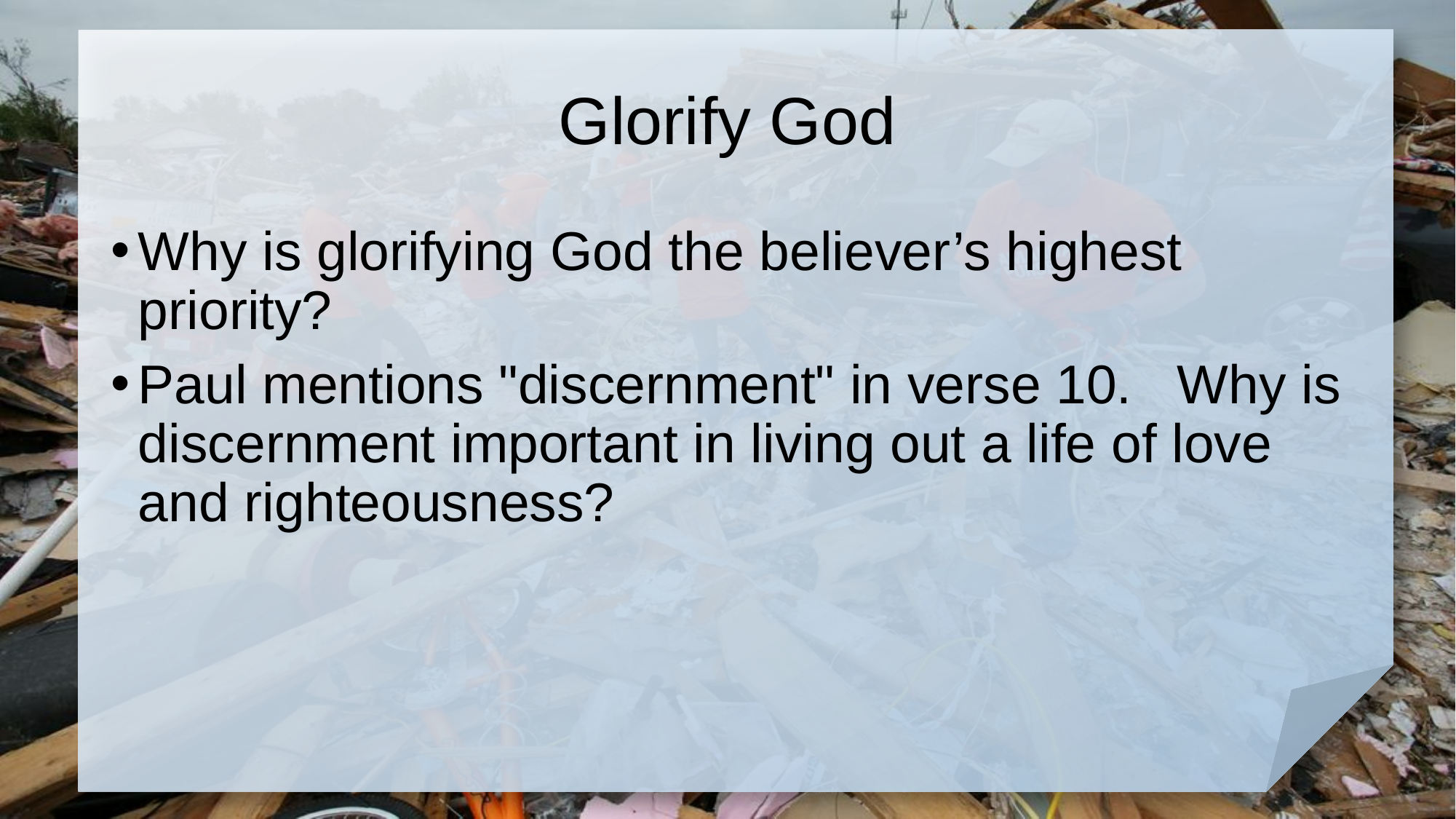

# Glorify God
Why is glorifying God the believer’s highest priority?
Paul mentions "discernment" in verse 10.   Why is discernment important in living out a life of love and righteousness?